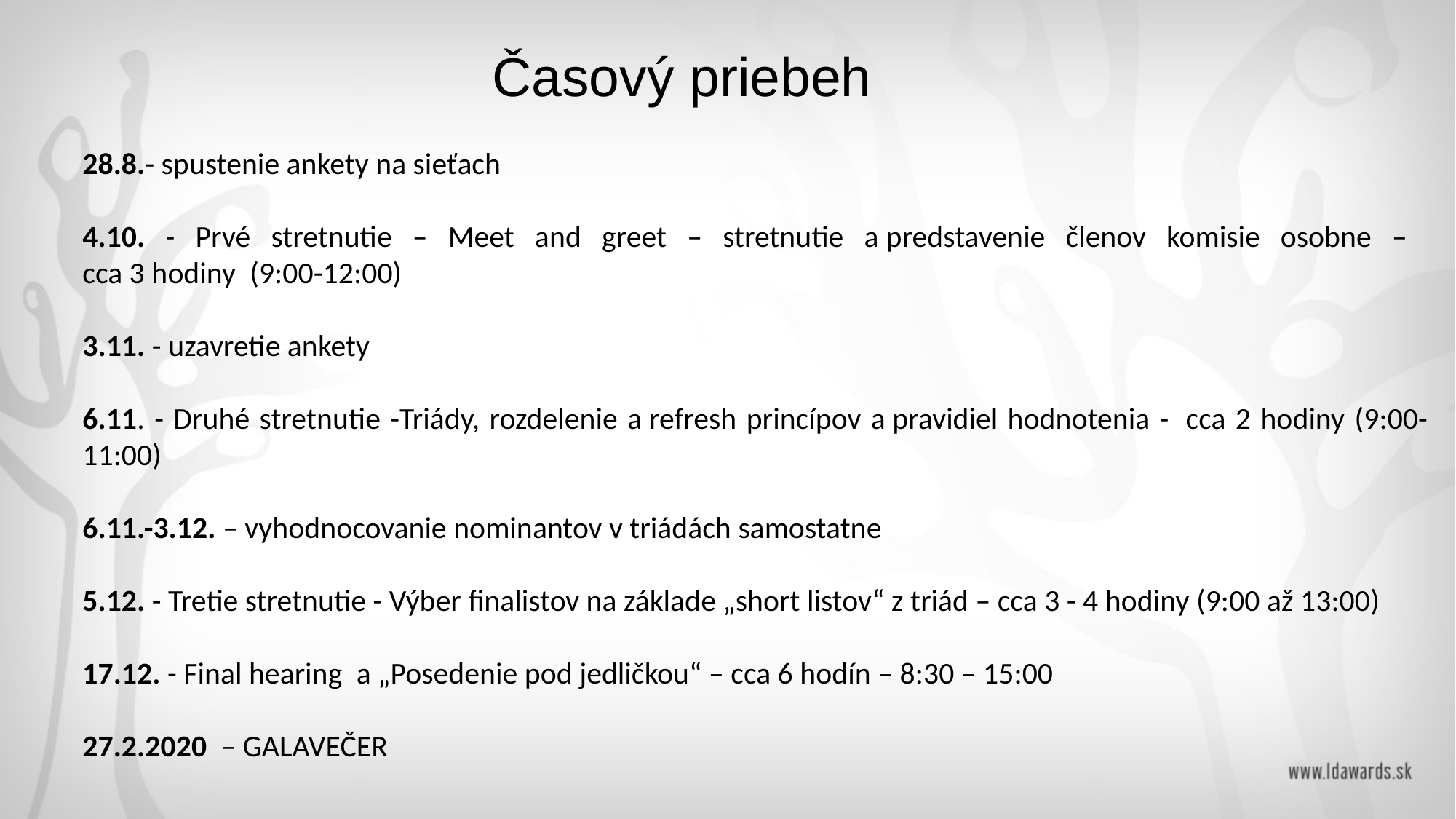

# Časový priebeh

28.8.- spustenie ankety na sieťach

4.10. - Prvé stretnutie – Meet and greet – stretnutie a predstavenie členov komisie osobne –
cca 3 hodiny  (9:00-12:00)

3.11. - uzavretie ankety

6.11. - Druhé stretnutie -Triády, rozdelenie a refresh princípov a pravidiel hodnotenia -  cca 2 hodiny (9:00-11:00)

6.11.-3.12. – vyhodnocovanie nominantov v triádách samostatne

5.12. - Tretie stretnutie - Výber finalistov na základe „short listov“ z triád – cca 3 - 4 hodiny (9:00 až 13:00)

17.12. - Final hearing  a „Posedenie pod jedličkou“ – cca 6 hodín – 8:30 – 15:00

27.2.2020  – GALAVEČER